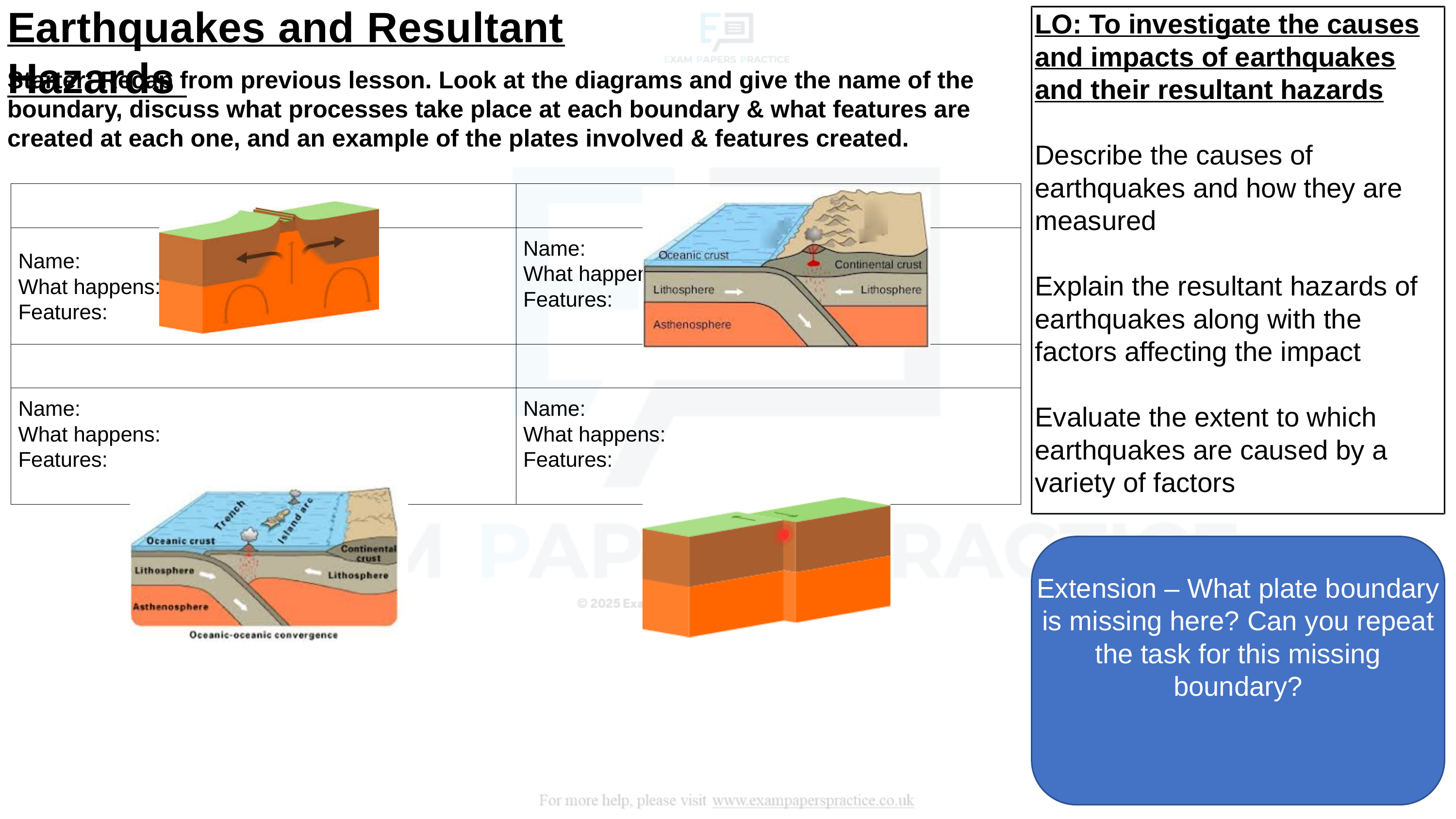

Earthquakes and Resultant Hazards

LO: To investigate the causes and impacts of earthquakes and their resultant hazards

Describe the causes of earthquakes and how they are measured

Explain the resultant hazards of earthquakes along with the factors affecting the impact

Evaluate the extent to which earthquakes are caused by a variety of factors

Starter: Recap from previous lesson. Look at the diagrams and give the name of the boundary, discuss what processes take place at each boundary & what features are created at each one, and an example of the plates involved & features created.
|  |  |
| --- | --- |
| Name: What happens: Features: | Name: What happens: Features: |
|  |  |
| Name: What happens: Features: | Name: What happens: Features: |

Extension – What plate boundary is missing here? Can you repeat the task for this missing boundary?